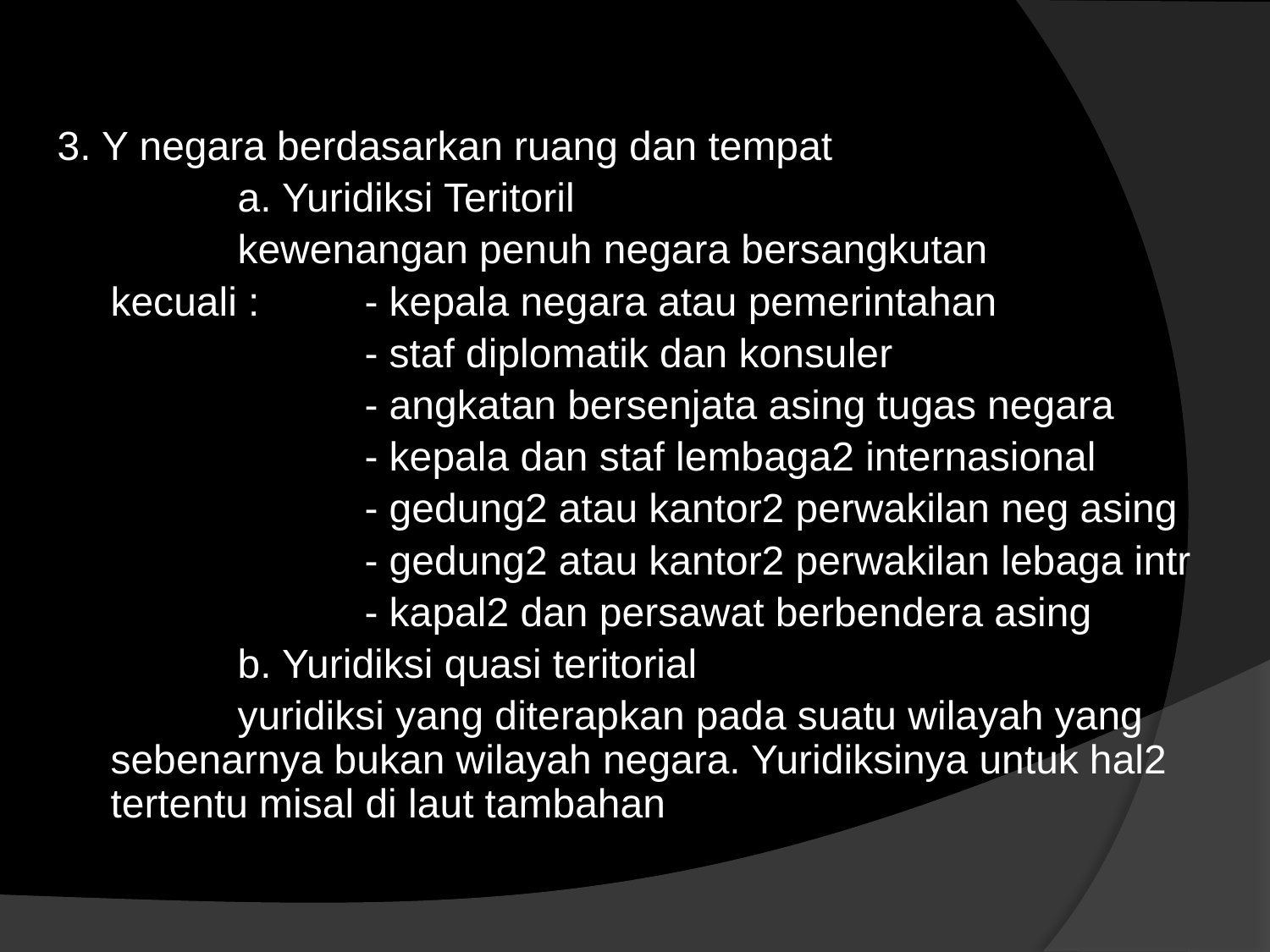

3. Y negara berdasarkan ruang dan tempat
		a. Yuridiksi Teritoril
		kewenangan penuh negara bersangkutan
	kecuali :	- kepala negara atau pemerintahan
			- staf diplomatik dan konsuler
			- angkatan bersenjata asing tugas negara
			- kepala dan staf lembaga2 internasional
			- gedung2 atau kantor2 perwakilan neg asing
			- gedung2 atau kantor2 perwakilan lebaga intr
			- kapal2 dan persawat berbendera asing
		b. Yuridiksi quasi teritorial
		yuridiksi yang diterapkan pada suatu wilayah yang sebenarnya bukan wilayah negara. Yuridiksinya untuk hal2 tertentu misal di laut tambahan